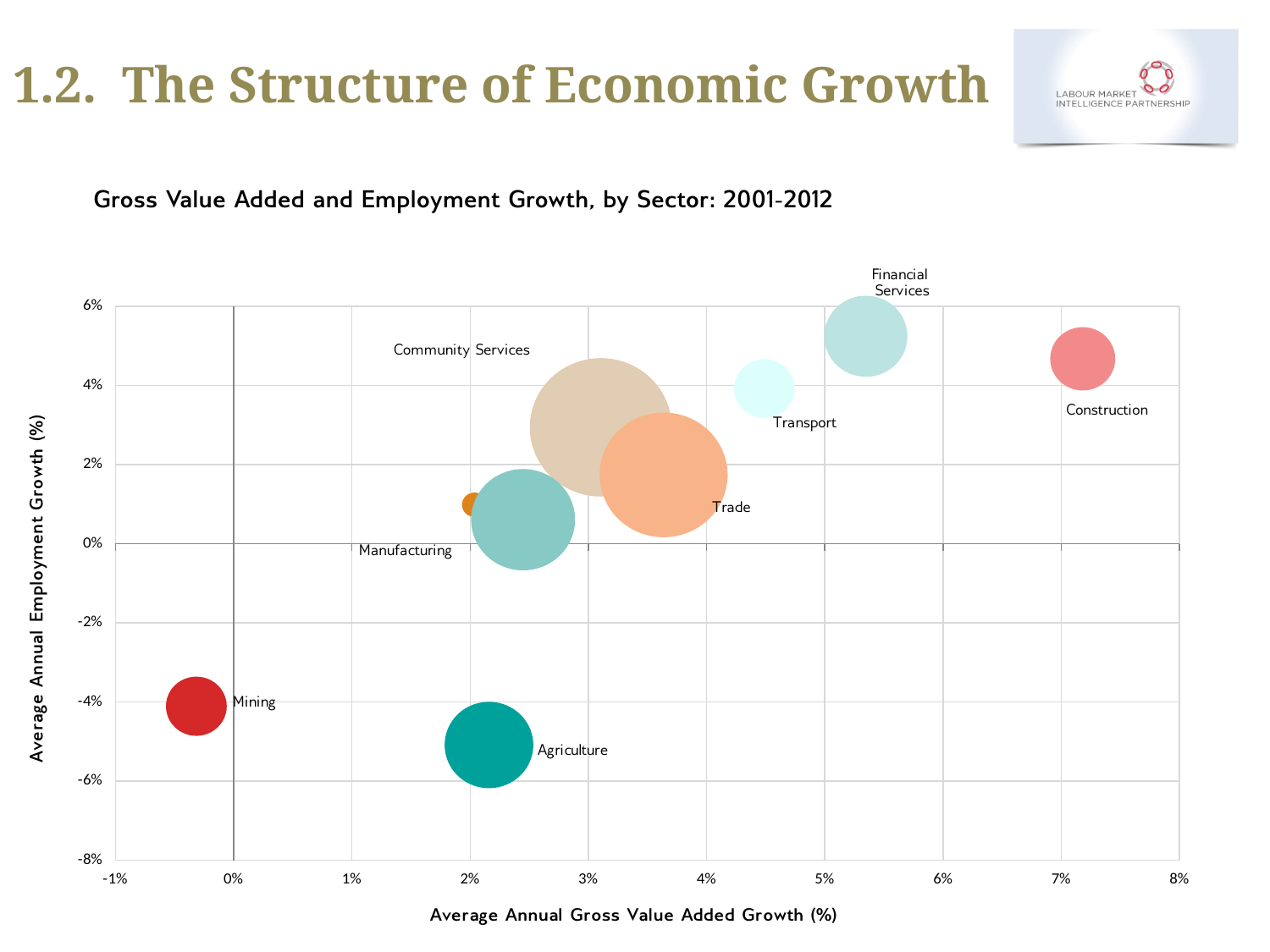

# 1.2.  The Structure of Economic Growth
Gross Value Added and Employment Growth, by Sector: 2001-2012

### Chart

| Category | Agriculture, Forestry, Fishing | Mining and Quarrying | Electricity, Gas, Water | Community, Social and Personal Services | Manufacturing | Construction | Wholesale and Retail Trade, Catering and Accommodation | Transport, Storage and Communication | Finance, Insurance, Real Estate and Business Services |
|---|---|---|---|---|---|---|---|---|---|